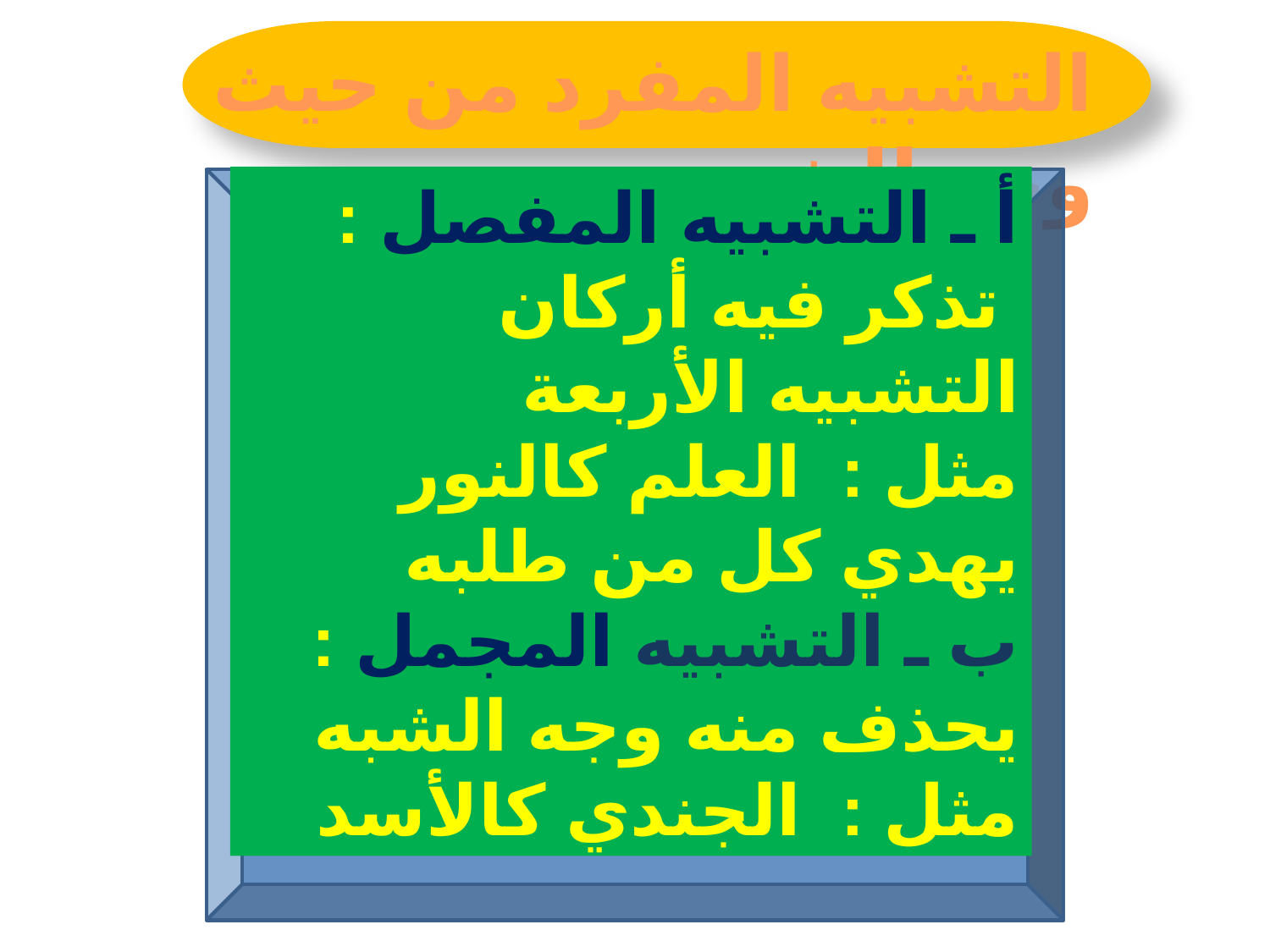

التشبيه المفرد من حيث وجه الشبه
أ ـ التشبيه المفصل :
 تذكر فيه أركان التشبيه الأربعة
مثل :  العلم كالنور يهدي كل من طلبه
ب ـ التشبيه المجمل :
يحذف منه وجه الشبه مثل :  الجندي كالأسد